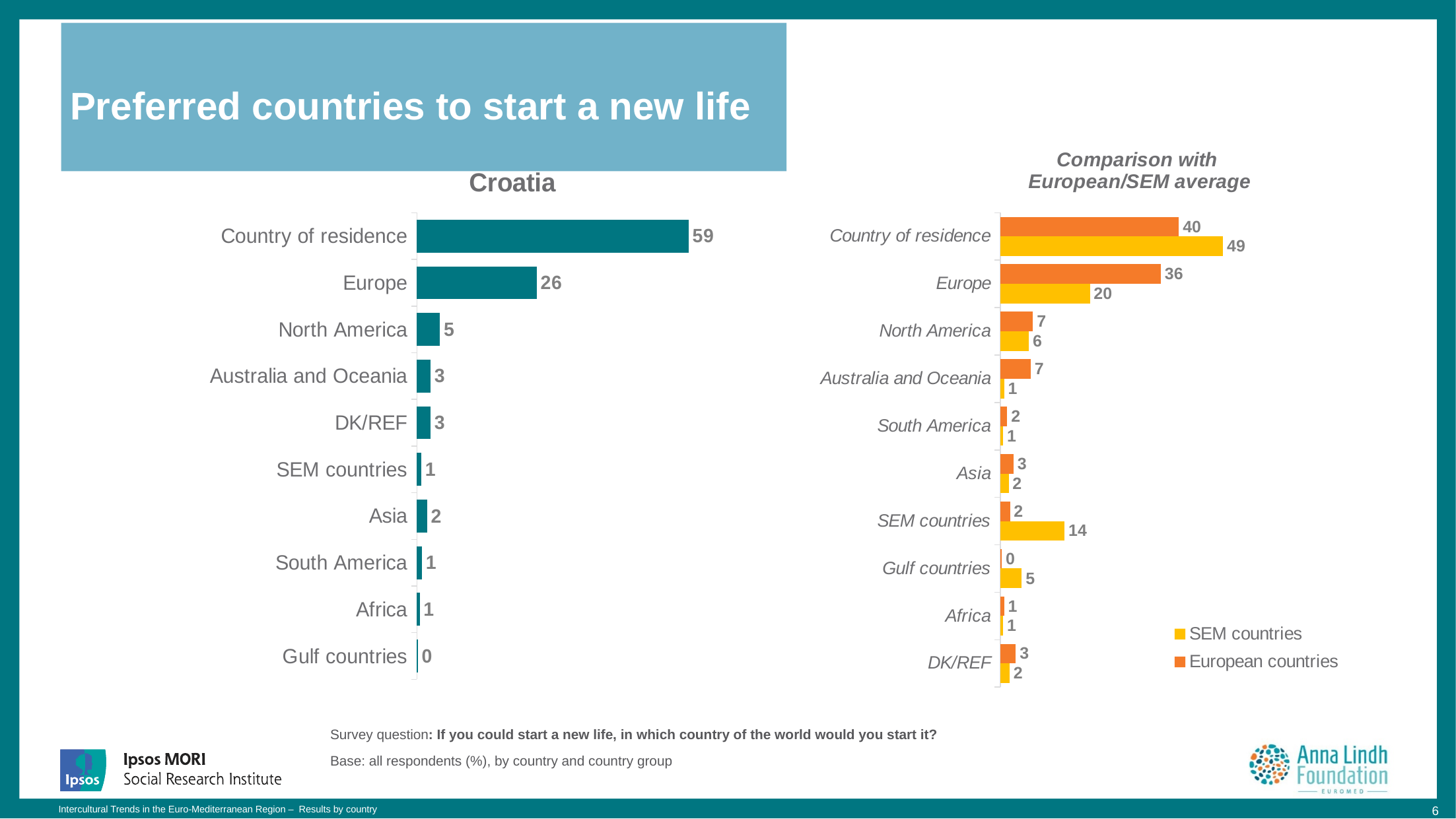

# Preferred countries to start a new life

### Chart: Croatia

| Category | CZ |
|---|---|
| Country of residence | 59.0 |
| Europe | 26.0 |
| North America | 5.0 |
| Australia and Oceania | 3.0 |
| DK/REF | 3.0 |
| SEM countries | 1.0 |
| Asia | 2.2 |
| South America | 1.1 |
| Africa | 0.6 |
| Gulf countries | 0.2 |

### Chart: Comparison with
European/SEM average

| Category | European countries | SEM countries |
|---|---|---|
| Country of residence | 39.5 | 49.3 |
| Europe | 35.5 | 19.8 |
| North America | 7.2 | 6.3 |
| Australia and Oceania | 6.7 | 0.8 |
| South America | 1.5 | 0.6 |
| Asia | 2.9 | 1.8 |
| SEM countries | 2.1 | 14.2 |
| Gulf countries | 0.3 | 4.7 |
| Africa | 0.8 | 0.6 |
| DK/REF | 3.4 | 2.0 |
Survey question: If you could start a new life, in which country of the world would you start it?
Base: all respondents (%), by country and country group